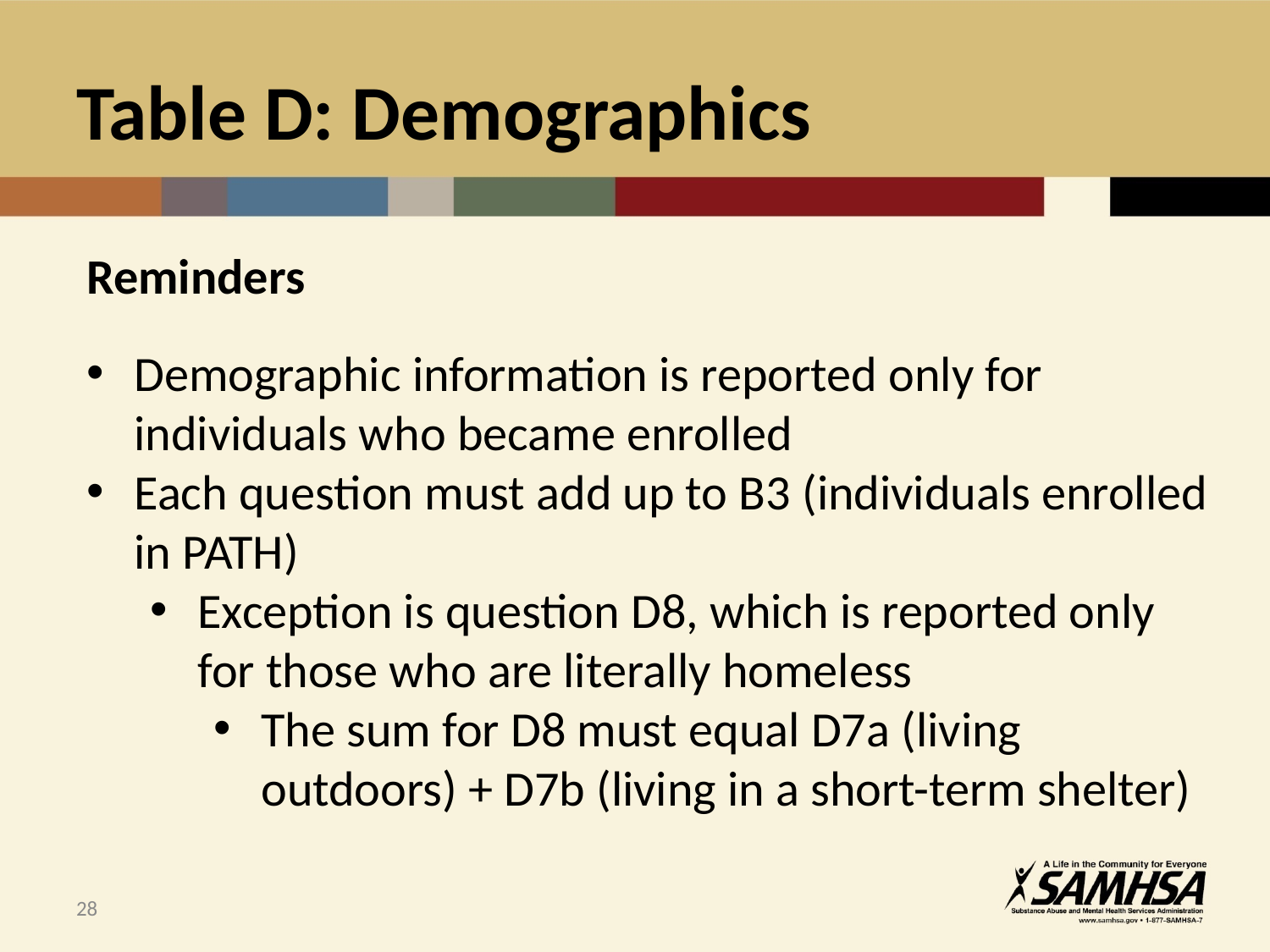

# Table D: Demographics
Reminders

Demographic information is reported only for individuals who became enrolled
Each question must add up to B3 (individuals enrolled in PATH)
Exception is question D8, which is reported only for those who are literally homeless
The sum for D8 must equal D7a (living outdoors) + D7b (living in a short-term shelter)
28